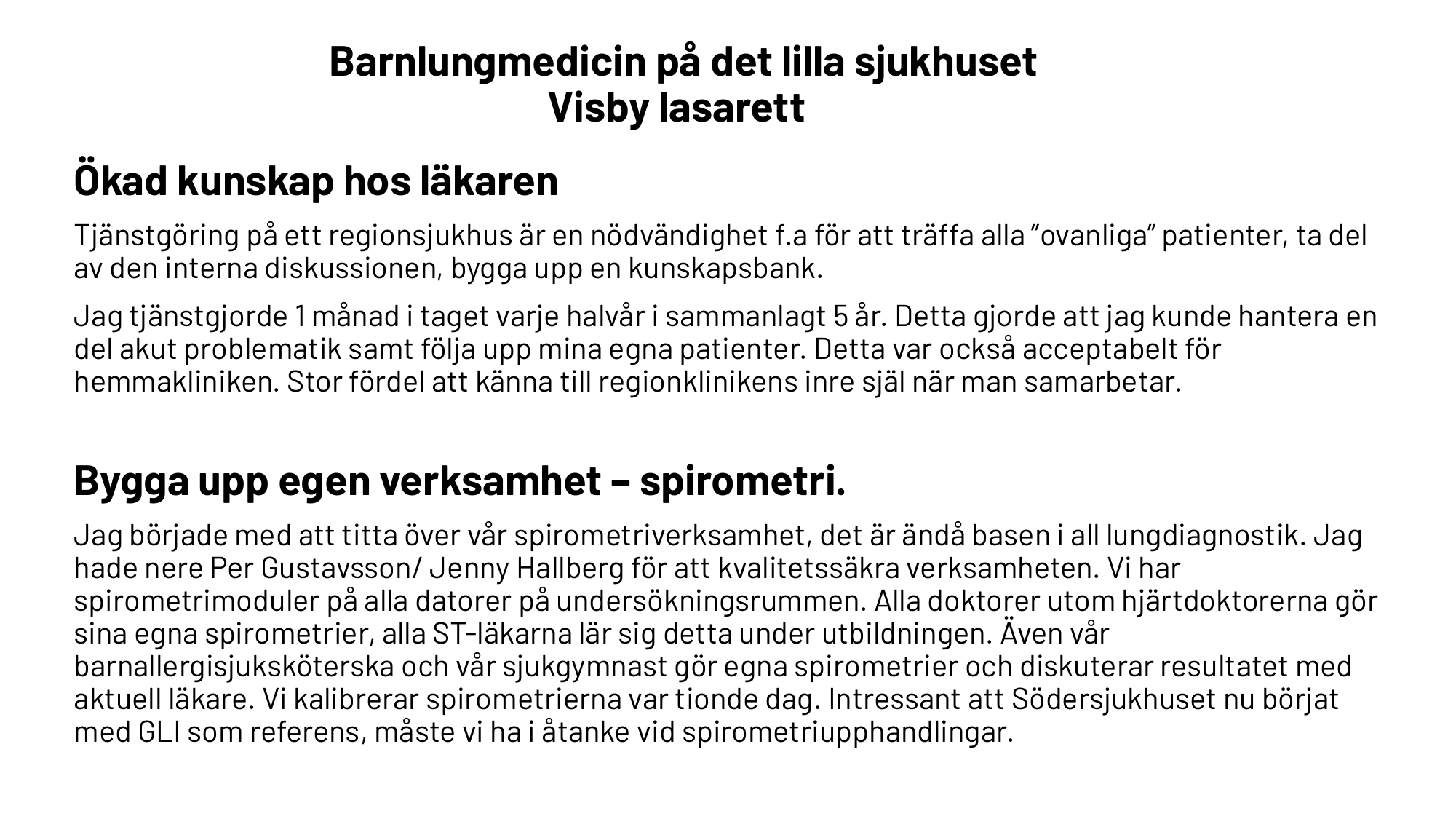

# Barnlungmedicin på det lilla sjukhuset Visby lasarett
Ökad kunskap hos läkaren
Tjänstgöring på ett regionsjukhus är en nödvändighet f.a för att träffa alla ”ovanliga” patienter, ta del av den interna diskussionen, bygga upp en kunskapsbank.
Jag tjänstgjorde 1 månad i taget varje halvår i sammanlagt 5 år. Detta gjorde att jag kunde hantera en del akut problematik samt följa upp mina egna patienter. Detta var också acceptabelt för hemmakliniken. Stor fördel att känna till regionklinikens inre själ när man samarbetar.

Bygga upp egen verksamhet – spirometri.
Jag började med att titta över vår spirometriverksamhet, det är ändå basen i all lungdiagnostik. Jag hade nere Per Gustavsson/ Jenny Hallberg för att kvalitetssäkra verksamheten. Vi har spirometrimoduler på alla datorer på undersökningsrummen. Alla doktorer utom hjärtdoktorerna gör sina egna spirometrier, alla ST-läkarna lär sig detta under utbildningen. Även vår barnallergisjuksköterska och vår sjukgymnast gör egna spirometrier och diskuterar resultatet med aktuell läkare. Vi kalibrerar spirometrierna var tionde dag. Intressant att Södersjukhuset nu börjat med GLI som referens, måste vi ha i åtanke vid spirometriupphandlingar.